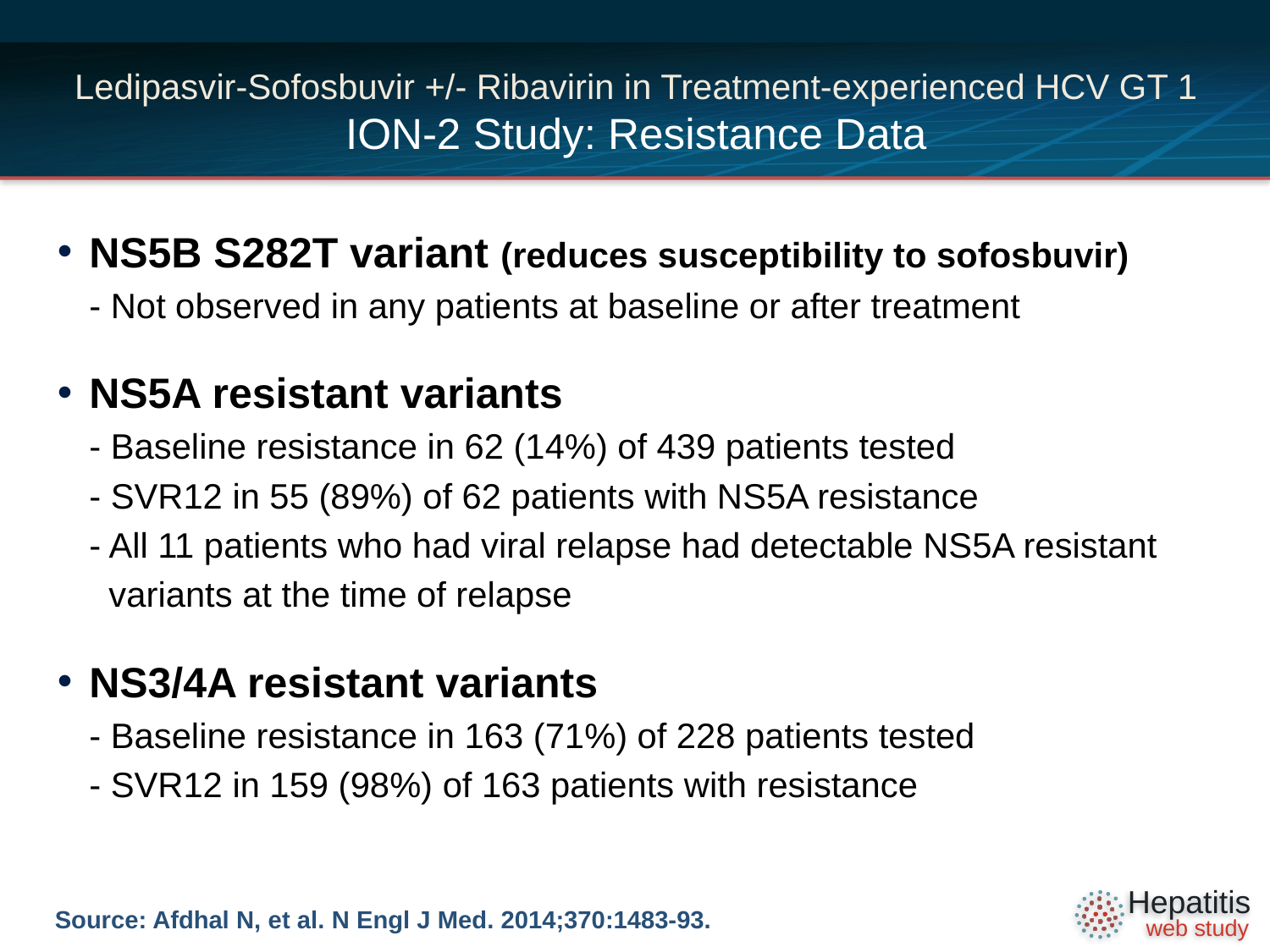

# Ledipasvir-Sofosbuvir +/- Ribavirin in Treatment-experienced HCV GT 1 ION-2 Study: Resistance Data
NS5B S282T variant (reduces susceptibility to sofosbuvir)
- Not observed in any patients at baseline or after treatment
NS5A resistant variants
- Baseline resistance in 62 (14%) of 439 patients tested
- SVR12 in 55 (89%) of 62 patients with NS5A resistance
- All 11 patients who had viral relapse had detectable NS5A resistant
  variants at the time of relapse
NS3/4A resistant variants
- Baseline resistance in 163 (71%) of 228 patients tested
- SVR12 in 159 (98%) of 163 patients with resistance
Source: Afdhal N, et al. N Engl J Med. 2014;370:1483-93.